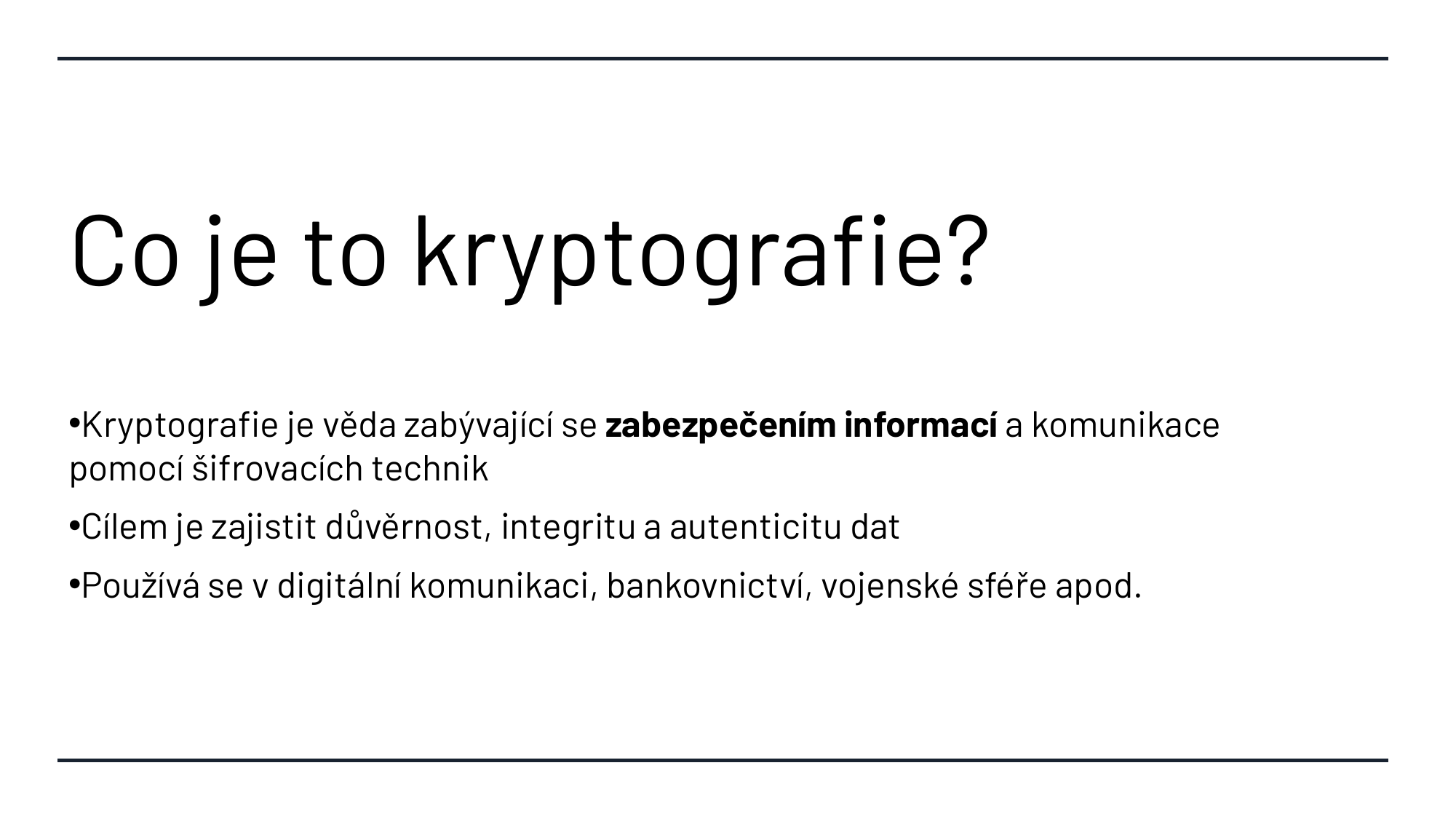

# Co je to kryptografie?
Kryptografie je věda zabývající se zabezpečením informací a komunikace pomocí šifrovacích technik
Cílem je zajistit důvěrnost, integritu a autenticitu dat
Používá se v digitální komunikaci, bankovnictví, vojenské sféře apod.